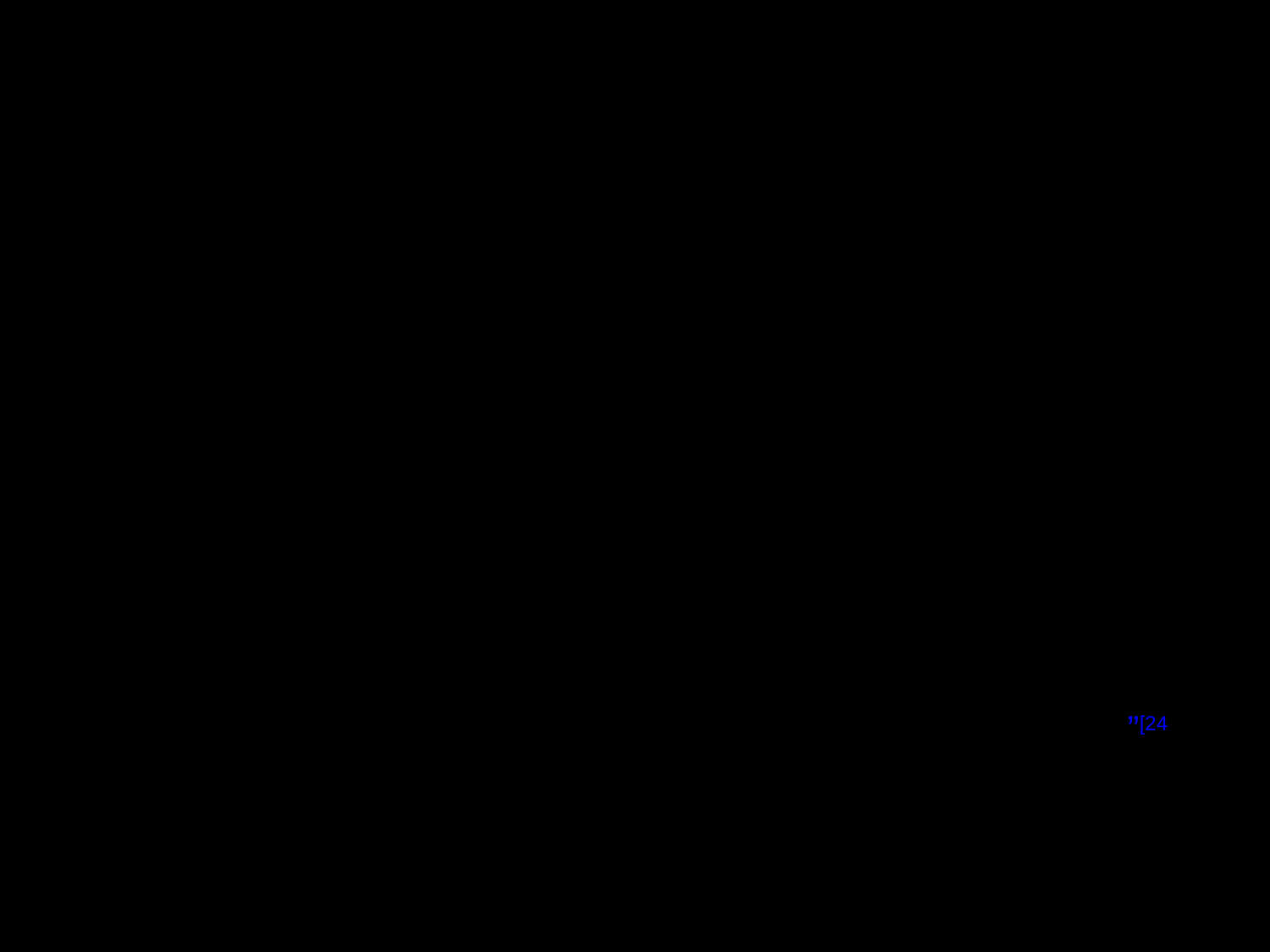

#
“For Pope Urban II, at the Council of Clermont in 1095, the subversion of martial violence is effective in dealing with secular violence:

Oh race of the Franks, we learn that in some of your provinces no one can venture on the road by day or by night without injury or attack by highwaymen, and no one is secure even at home. Let us then re-enact the law of our ancestors known as the Truce of God. And now that you have promised to maintain the peace among yourselves you are obligated to succour your brethren in the East, menaced by an accursed race, utterly alienated from God. The Holy Sepulchre of our Lord is polluted by the filthiness of an unclean nation. Recall the greatness of Charlemagne. O most valiant soldiers, descendants of invincible ancestors, be not degenerate. Let all hatred depart from among you, all quarrels end, all wars cease. Start upon the road to the Holy Sepulchre to wrest that land from the wicked race and subject it to yourselves.”[24] https://en.wikipedia.org/wiki/Peace_and_Truce_of_God